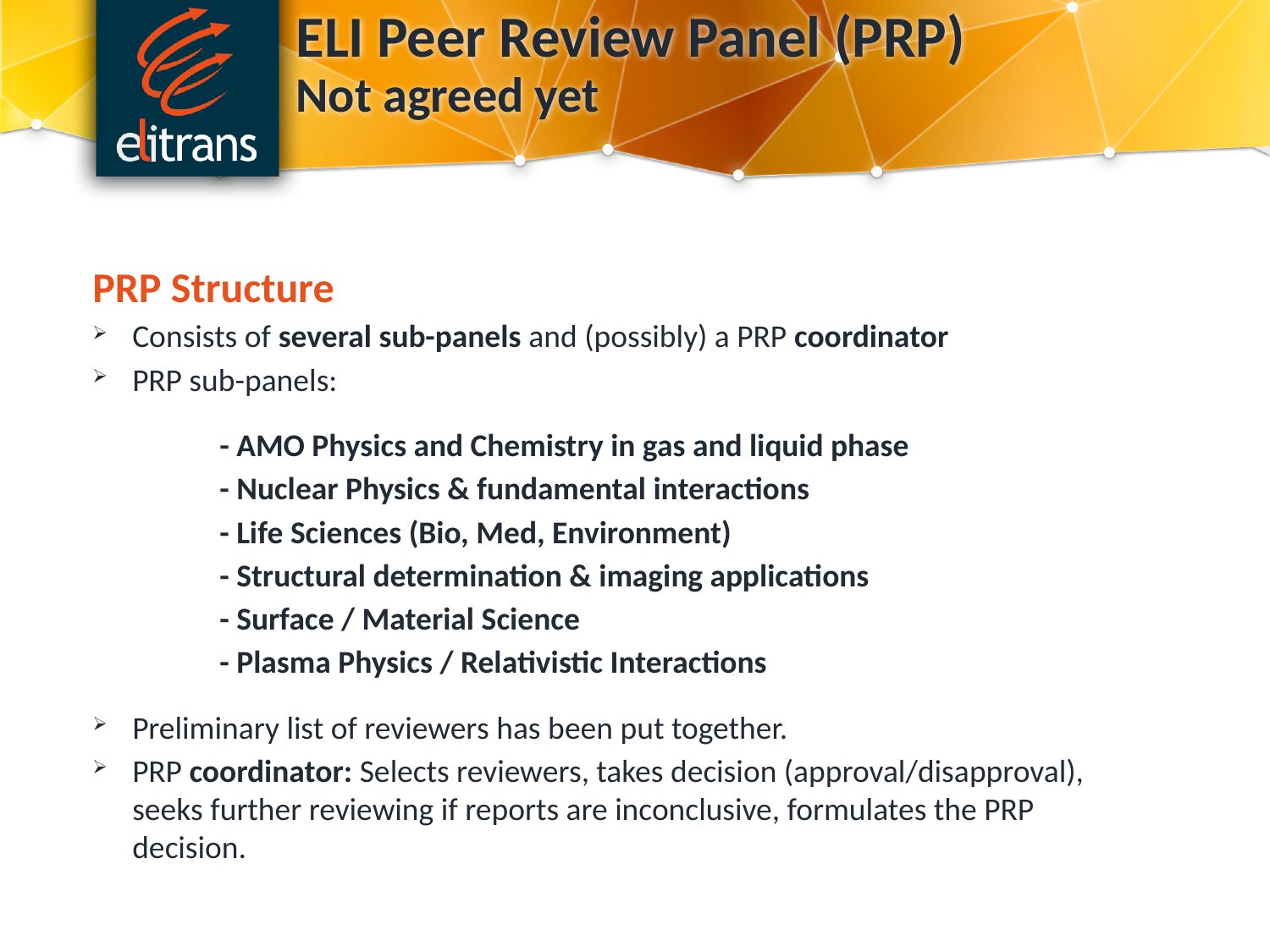

ELI Peer Review Panel (PRP)
Not agreed yet

PRP Structure
Consists of several sub-panels and (possibly) a PRP coordinator
PRP sub-panels:

	- AMO Physics and Chemistry in gas and liquid phase
	- Nuclear Physics & fundamental interactions
	- Life Sciences (Bio, Med, Environment)
	- Structural determination & imaging applications
	- Surface / Material Science
	- Plasma Physics / Relativistic Interactions

Preliminary list of reviewers has been put together.
PRP coordinator: Selects reviewers, takes decision (approval/disapproval), seeks further reviewing if reports are inconclusive, formulates the PRP decision.